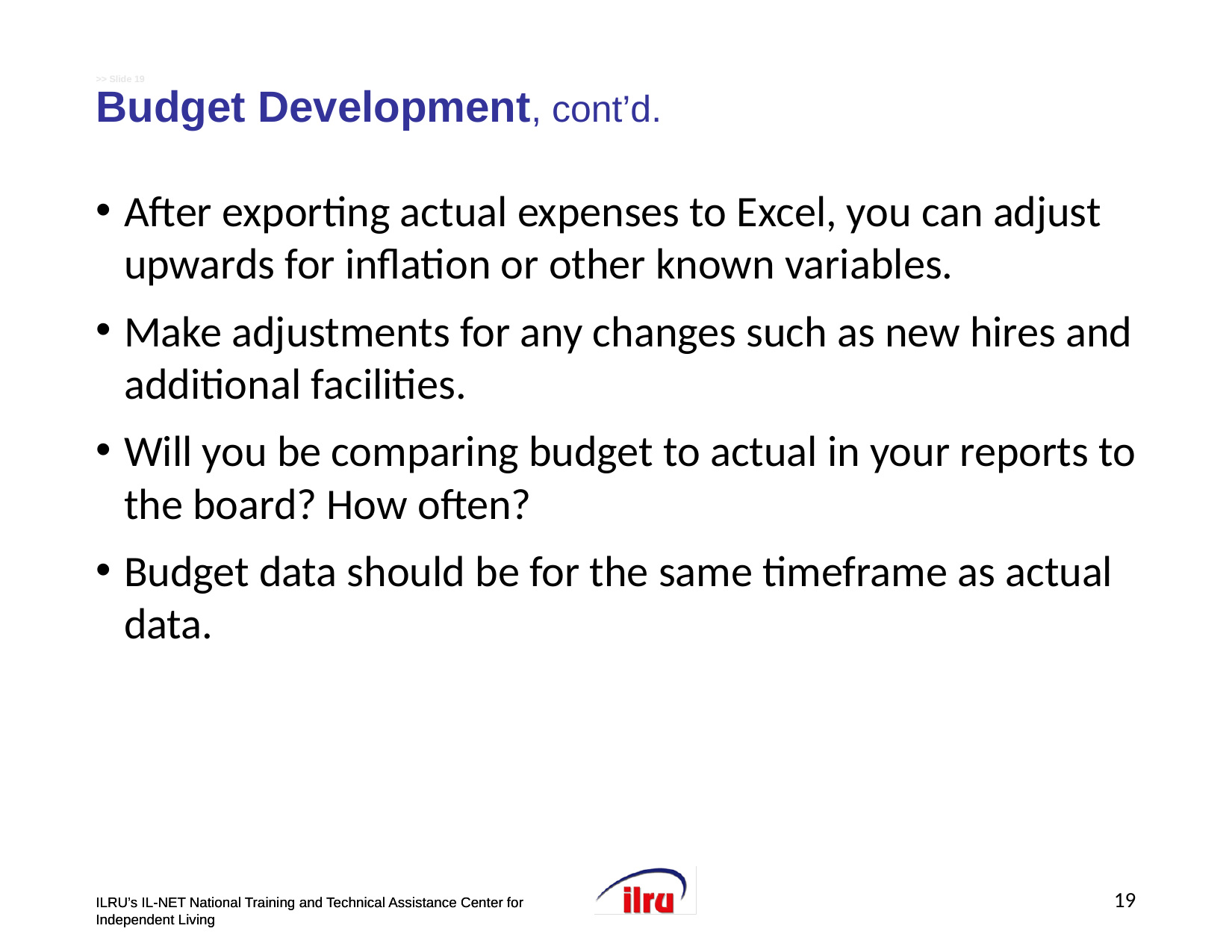

# >> Slide 19 Budget Development, cont’d.
After exporting actual expenses to Excel, you can adjust upwards for inflation or other known variables.
Make adjustments for any changes such as new hires and additional facilities.
Will you be comparing budget to actual in your reports to the board? How often?
Budget data should be for the same timeframe as actual data.
19